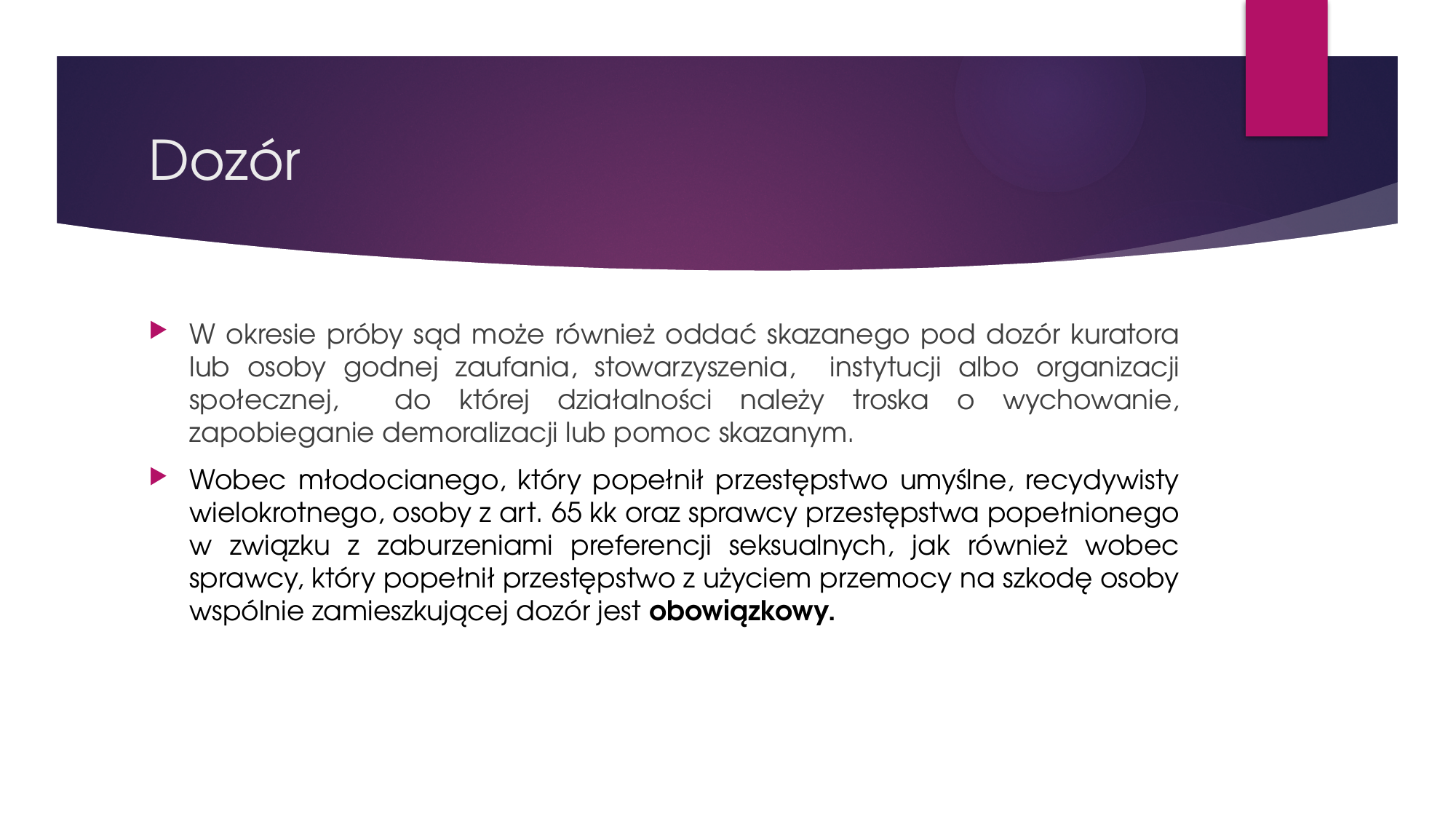

# Dozór
W okresie próby sąd może również oddać skazanego pod dozór kuratora lub osoby godnej zaufania, stowarzyszenia,  instytucji albo organizacji społecznej,  do której działalności należy troska o wychowanie, zapobieganie demoralizacji lub pomoc skazanym.
Wobec młodocianego, który popełnił przestępstwo umyślne, recydywisty wielokrotnego, osoby z art. 65 kk oraz sprawcy przestępstwa popełnionego w związku z zaburzeniami preferencji seksualnych, jak również wobec sprawcy, który popełnił przestępstwo z użyciem przemocy na szkodę osoby wspólnie zamieszkującej dozór jest obowiązkowy.